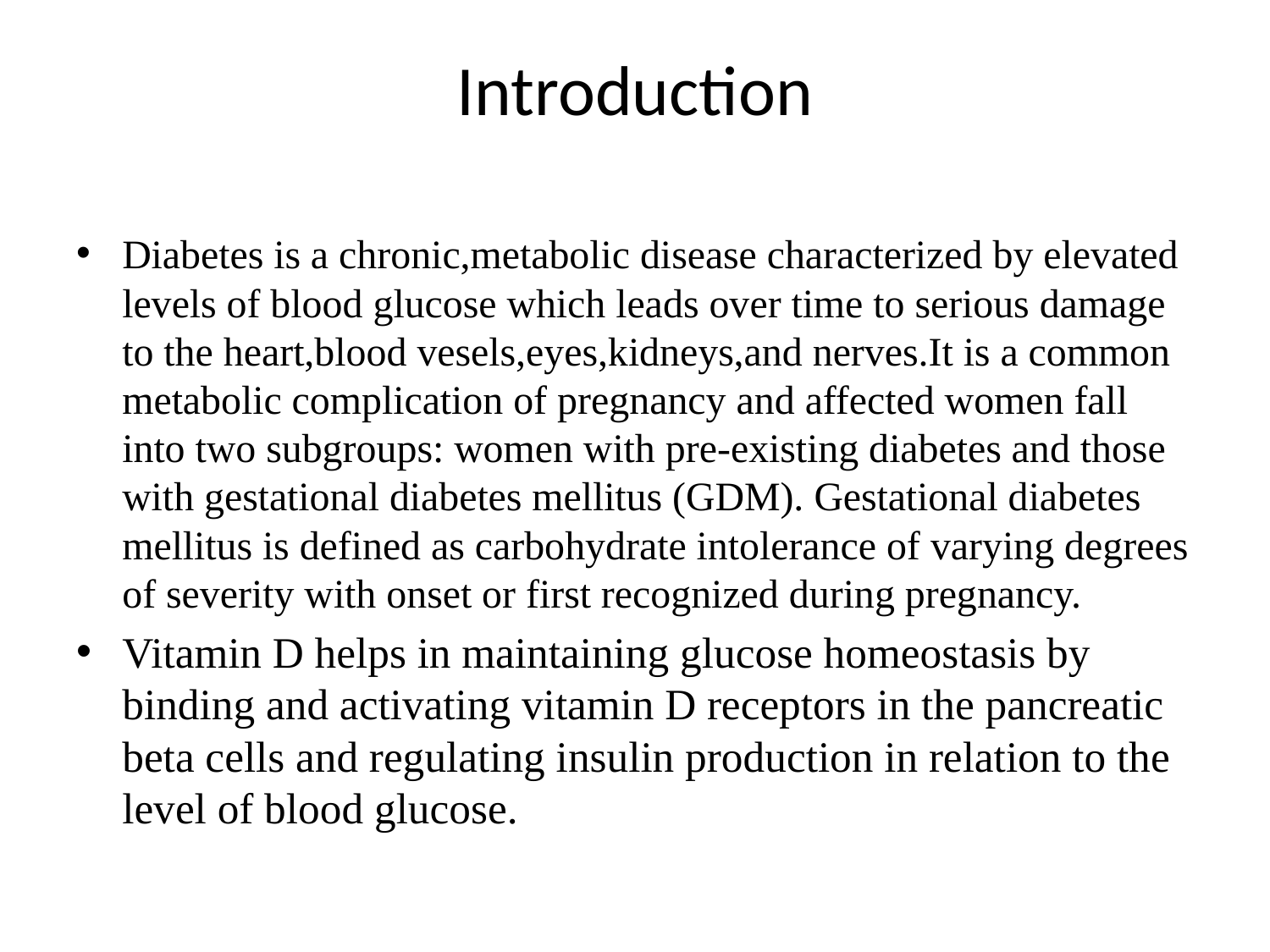

# Introduction
Diabetes is a chronic,metabolic disease characterized by elevated levels of blood glucose which leads over time to serious damage to the heart,blood vesels,eyes,kidneys,and nerves.It is a common metabolic complication of pregnancy and affected women fall into two subgroups: women with pre-existing diabetes and those with gestational diabetes mellitus (GDM). Gestational diabetes mellitus is defined as carbohydrate intolerance of varying degrees of severity with onset or first recognized during pregnancy.
Vitamin D helps in maintaining glucose homeostasis by binding and activating vitamin D receptors in the pancreatic beta cells and regulating insulin production in relation to the level of blood glucose.